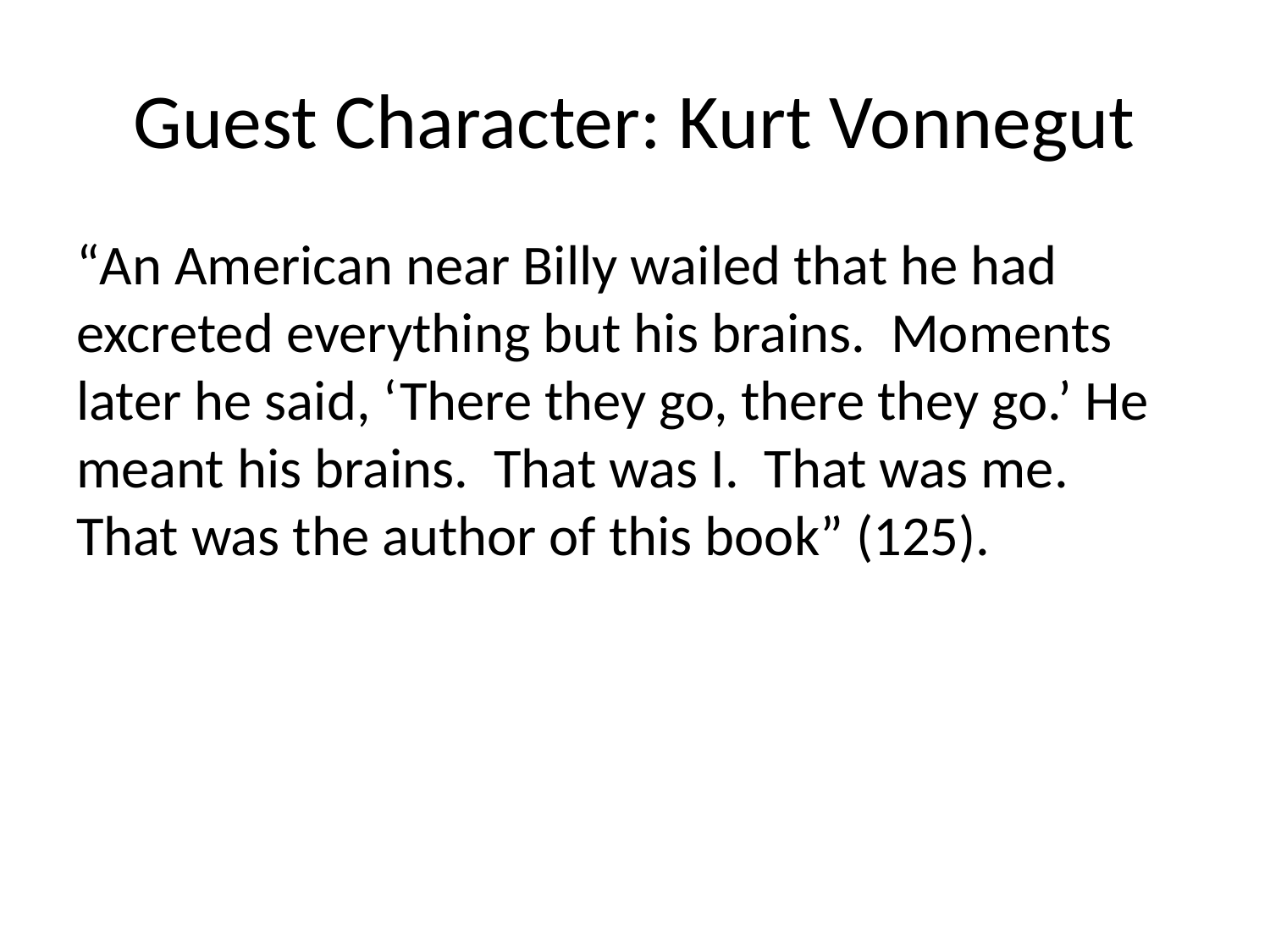

# Guest Character: Kurt Vonnegut
“An American near Billy wailed that he had excreted everything but his brains.  Moments later he said, ‘There they go, there they go.’ He meant his brains.  That was I.  That was me.  That was the author of this book” (125).